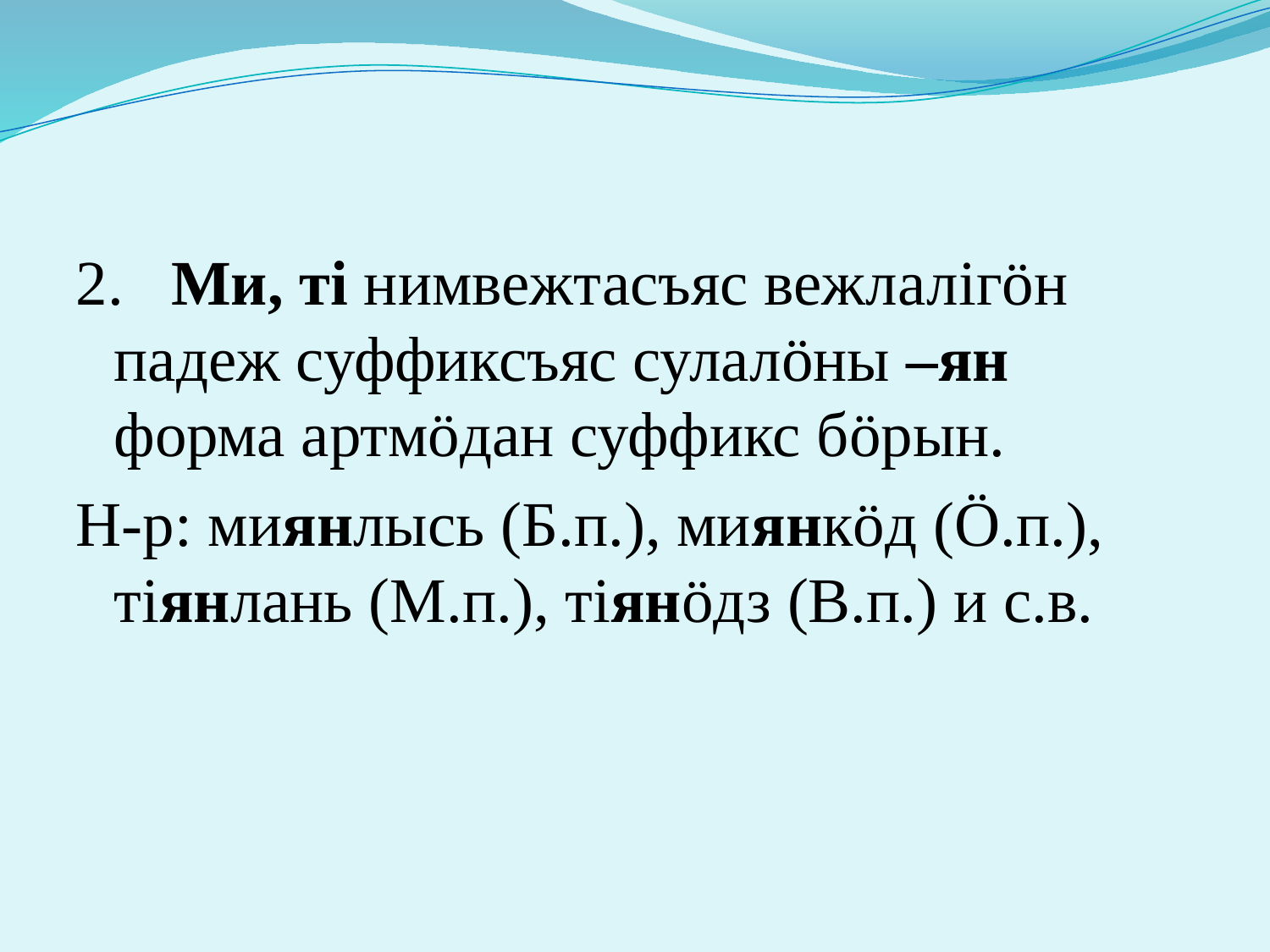

#

2.   Ми, тi нимвежтасъяс вежлалiгӧн падеж суффиксъяс сулалӧны –ян форма артмӧдан суффикс бӧрын.
Н-р: миянлысь (Б.п.), миянкӧд (Ӧ.п.), тiянлань (М.п.), тiянӧдз (В.п.) и с.в.